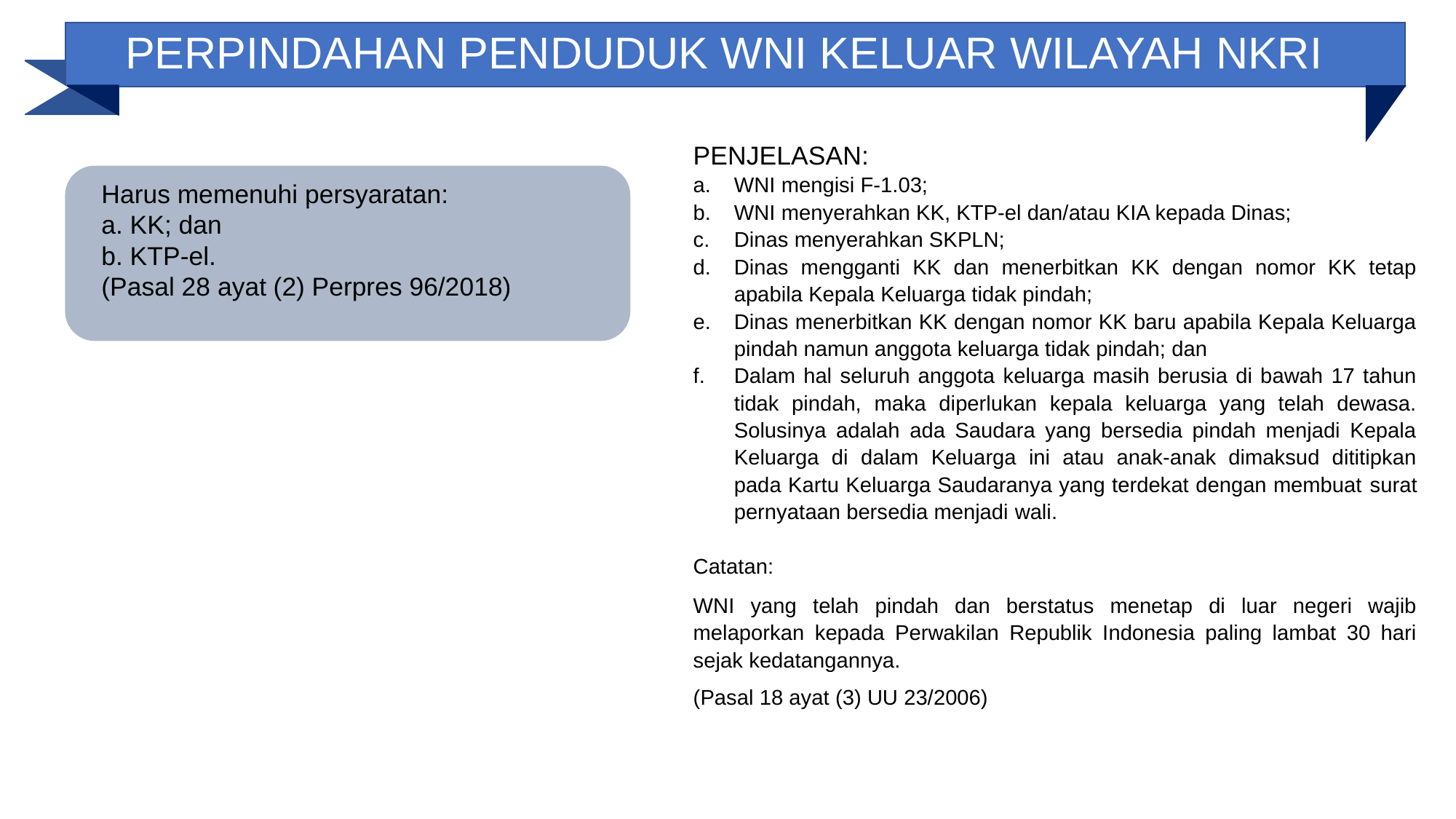

PERPINDAHAN PENDUDUK WNI KELUAR WILAYAH NKRI

PENJELASAN:
WNI mengisi F-1.03;
WNI menyerahkan KK, KTP-el dan/atau KIA kepada Dinas;
Dinas menyerahkan SKPLN;
Dinas mengganti KK dan menerbitkan KK dengan nomor KK tetap apabila Kepala Keluarga tidak pindah;
Dinas menerbitkan KK dengan nomor KK baru apabila Kepala Keluarga pindah namun anggota keluarga tidak pindah; dan
Dalam hal seluruh anggota keluarga masih berusia di bawah 17 tahun tidak pindah, maka diperlukan kepala keluarga yang telah dewasa. Solusinya adalah ada Saudara yang bersedia pindah menjadi Kepala Keluarga di dalam Keluarga ini atau anak-anak dimaksud dititipkan pada Kartu Keluarga Saudaranya yang terdekat dengan membuat surat pernyataan bersedia menjadi wali.

Catatan:
WNI yang telah pindah dan berstatus menetap di luar negeri wajib melaporkan kepada Perwakilan Republik Indonesia paling lambat 30 hari sejak kedatangannya.
(Pasal 18 ayat (3) UU 23/2006)

Harus memenuhi persyaratan:
a. KK; dan
b. KTP-el.
(Pasal 28 ayat (2) Perpres 96/2018)